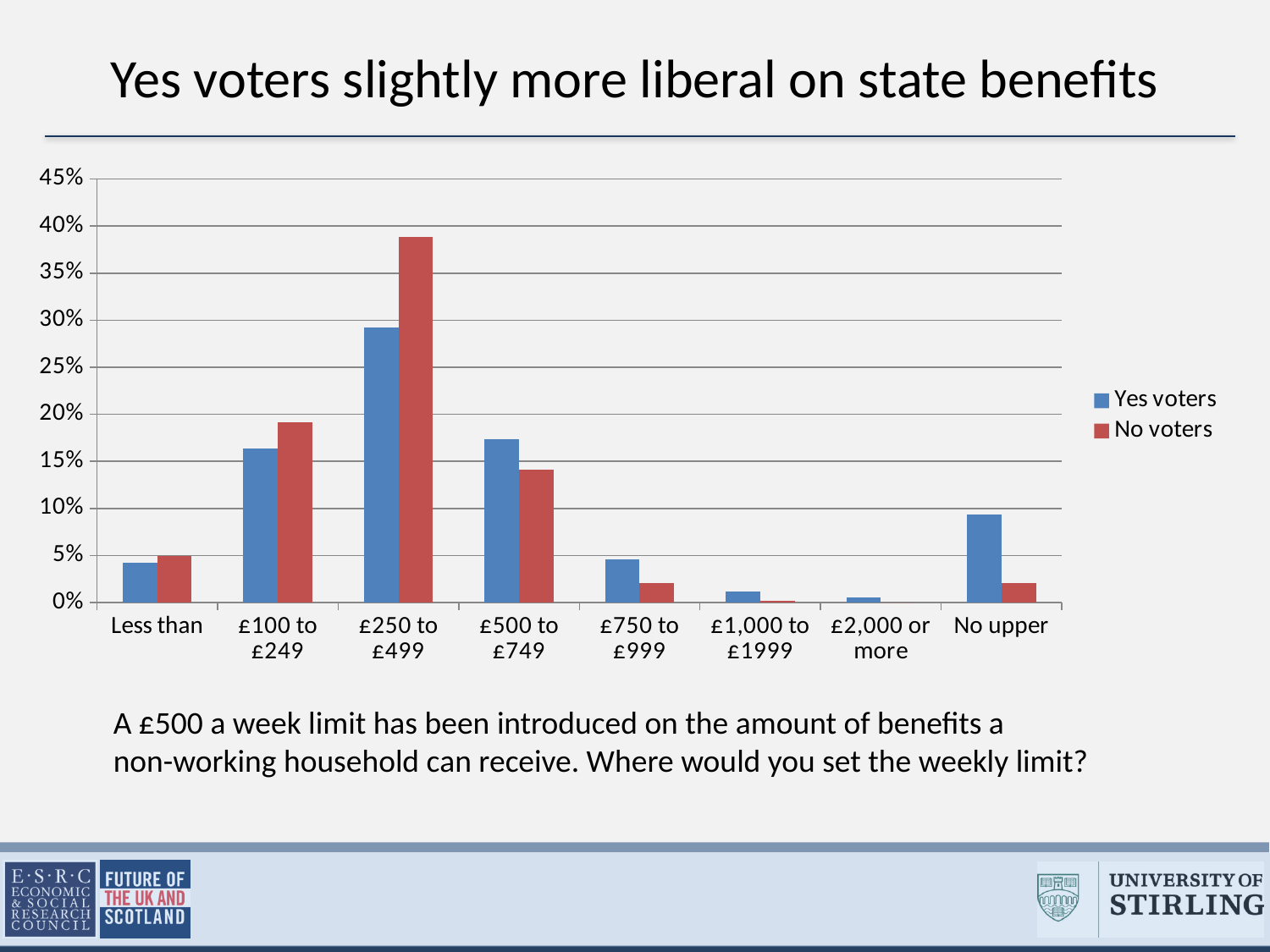

# Yes voters slightly more liberal on state benefits

### Chart

| Category | Yes voters | No voters |
|---|---|---|
| Less than | 0.04195658206395023 | 0.04911493761826707 |
| £100 to £249 | 0.16346769250127968 | 0.191541638327682 |
| £250 to £499 | 0.2924368816075917 | 0.38842457526270446 |
| £500 to £749 | 0.1733269214057417 | 0.1408235548215106 |
| £750 to £999 | 0.04571368985389182 | 0.020616676728187334 |
| £1,000 to £1999 | 0.011983408960540171 | 0.002136366279830001 |
| £2,000 or more | 0.005893545376108846 | 0.0 |
| No upper | 0.09372704653642441 | 0.020634672250155316 |
A £500 a week limit has been introduced on the amount of benefits a
non-working household can receive. Where would you set the weekly limit?